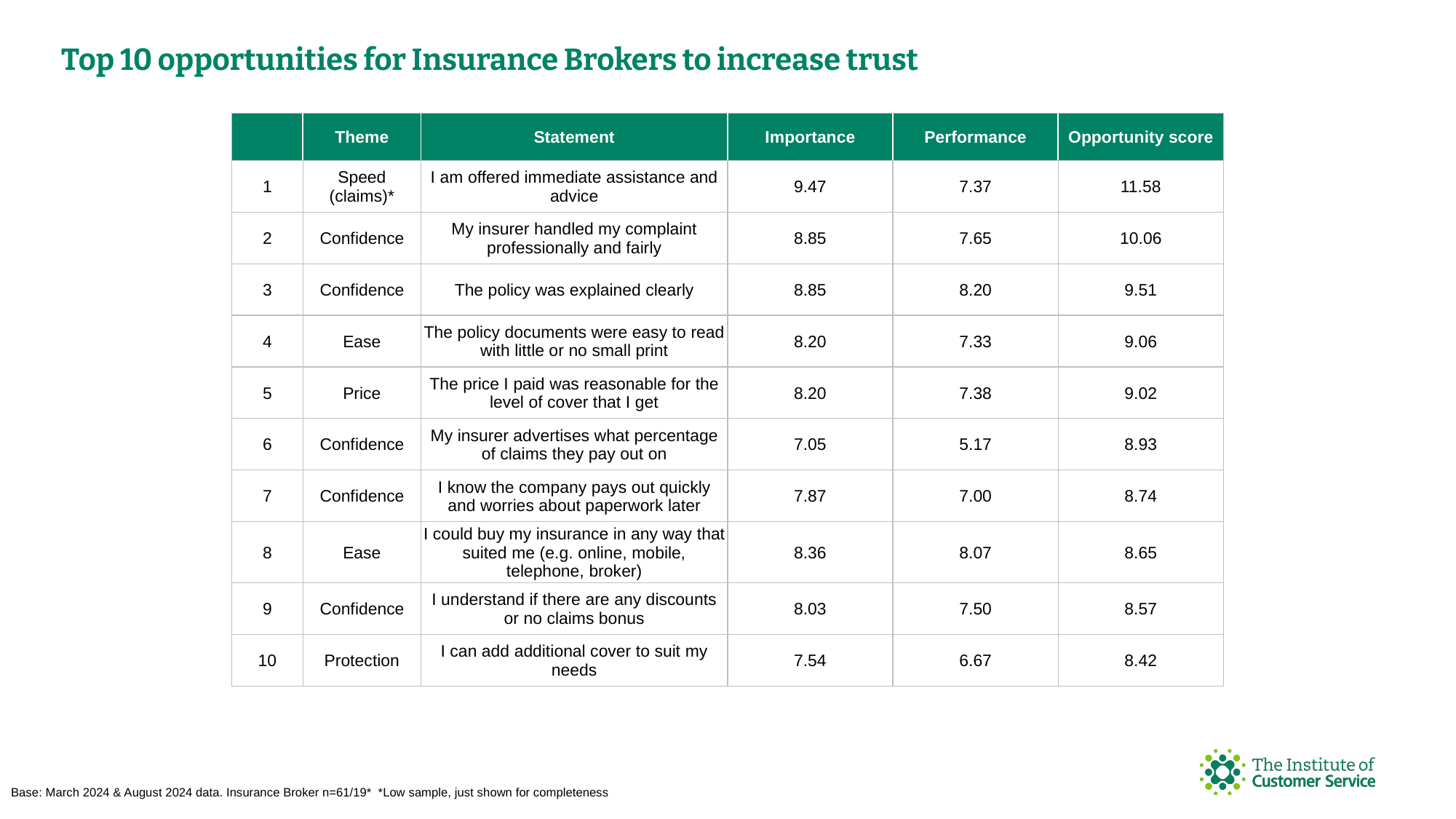

Top 10 opportunities for Insurance Brokers to increase trust
|  | Theme | Statement | Importance | Performance | Opportunity score |
| --- | --- | --- | --- | --- | --- |
| 1 | Speed (claims)\* | I am offered immediate assistance and advice | 9.47 | 7.37 | 11.58 |
| 2 | Confidence | My insurer handled my complaint professionally and fairly | 8.85 | 7.65 | 10.06 |
| 3 | Confidence | The policy was explained clearly | 8.85 | 8.20 | 9.51 |
| 4 | Ease | The policy documents were easy to read with little or no small print | 8.20 | 7.33 | 9.06 |
| 5 | Price | The price I paid was reasonable for the level of cover that I get | 8.20 | 7.38 | 9.02 |
| 6 | Confidence | My insurer advertises what percentage of claims they pay out on | 7.05 | 5.17 | 8.93 |
| 7 | Confidence | I know the company pays out quickly and worries about paperwork later | 7.87 | 7.00 | 8.74 |
| 8 | Ease | I could buy my insurance in any way that suited me (e.g. online, mobile, telephone, broker) | 8.36 | 8.07 | 8.65 |
| 9 | Confidence | I understand if there are any discounts or no claims bonus | 8.03 | 7.50 | 8.57 |
| 10 | Protection | I can add additional cover to suit my needs | 7.54 | 6.67 | 8.42 |
Base: March 2024 & August 2024 data. Insurance Broker n=61/19*  *Low sample, just shown for completeness